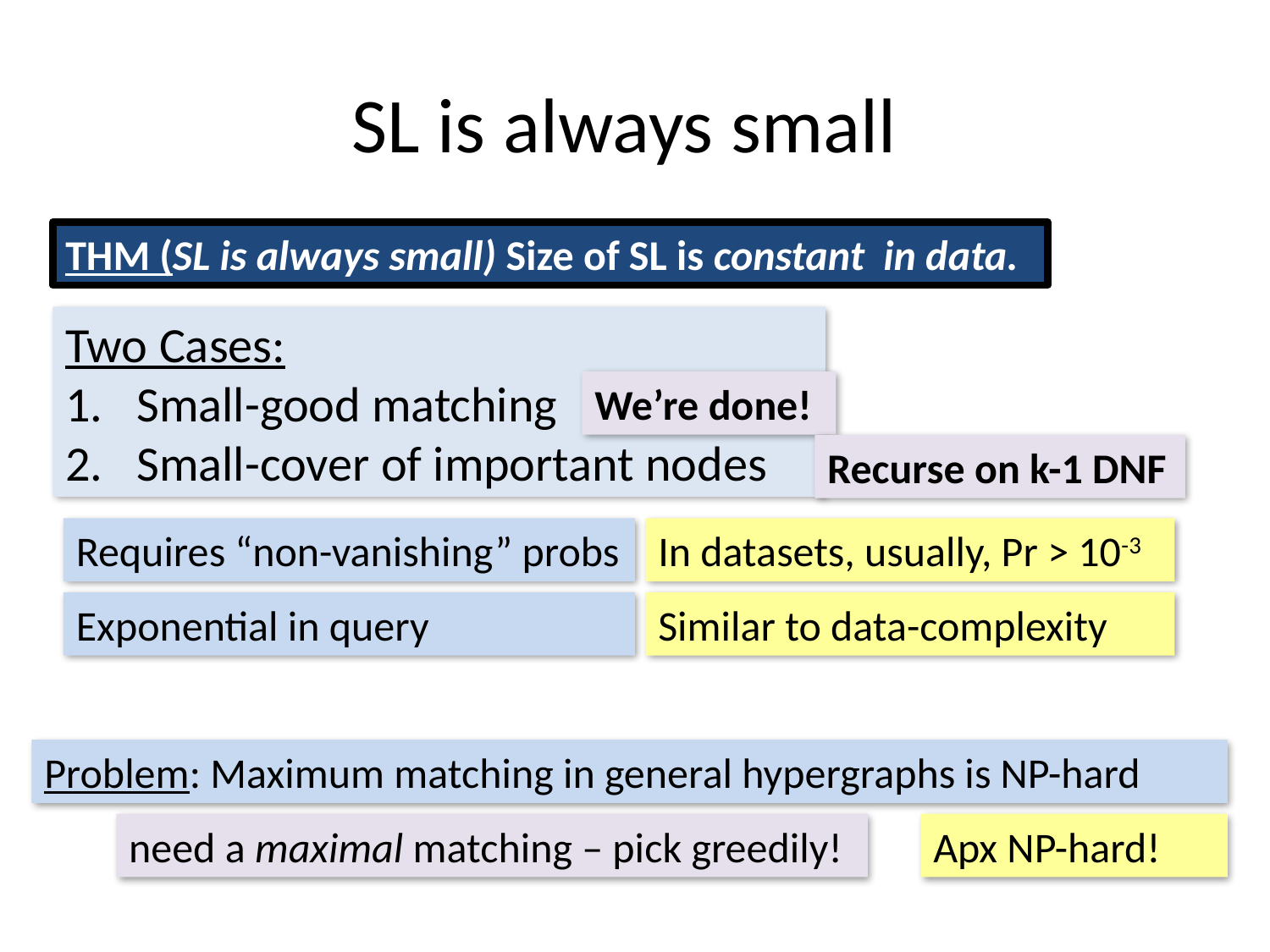

# SL is always small
THM (SL is always small) Size of SL is constant  in data.
Two Cases:
Small-good matching
Small-cover of important nodes
We’re done!
Recurse on k-1 DNF
Requires “non-vanishing” probs
In datasets, usually, Pr > 10-3
Exponential in query
Similar to data-complexity
Problem: Maximum matching in general hypergraphs is NP-hard
need a maximal matching – pick greedily!
Apx NP-hard!